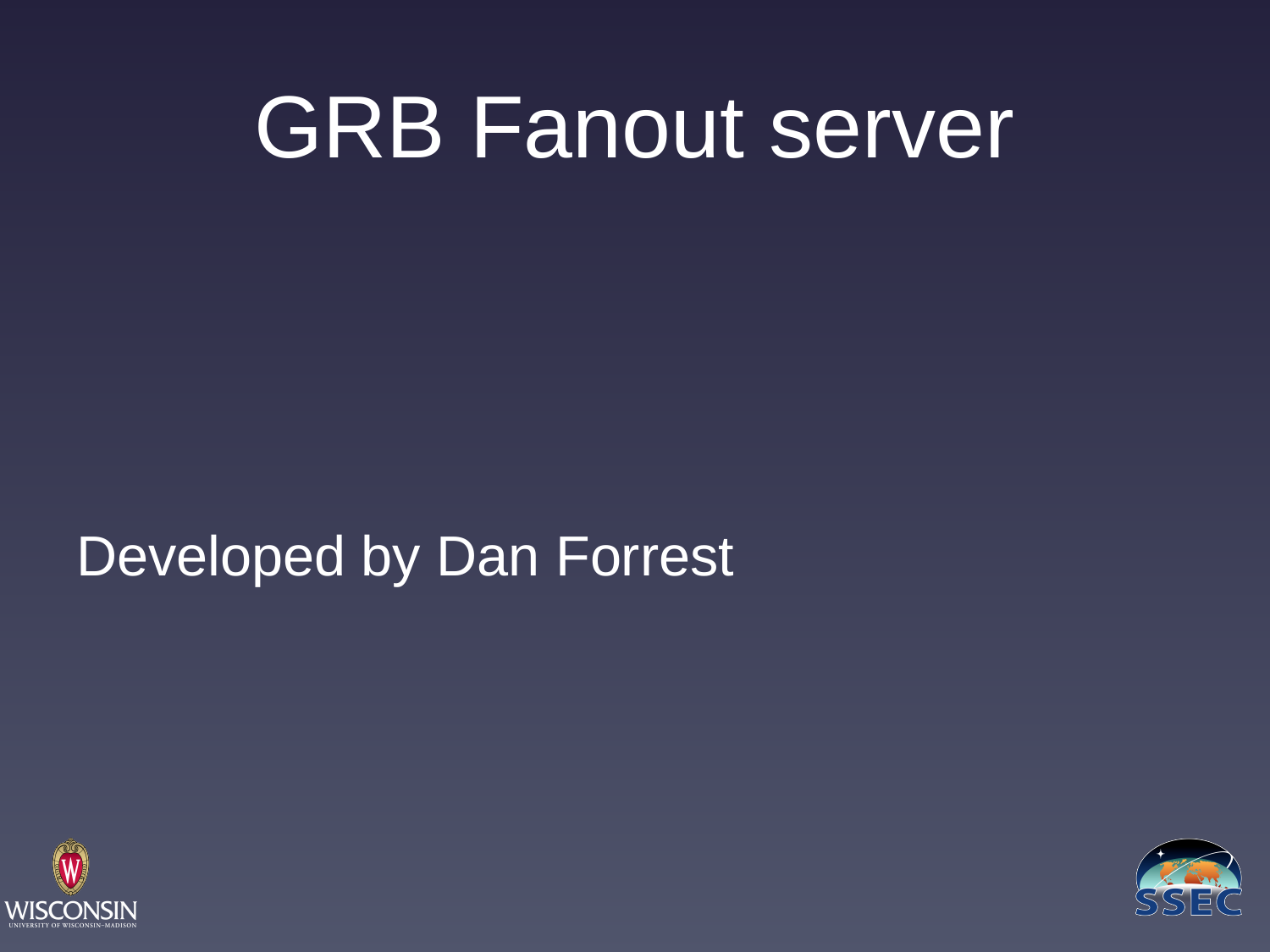

# GRB Fanout server
Developed by Dan Forrest